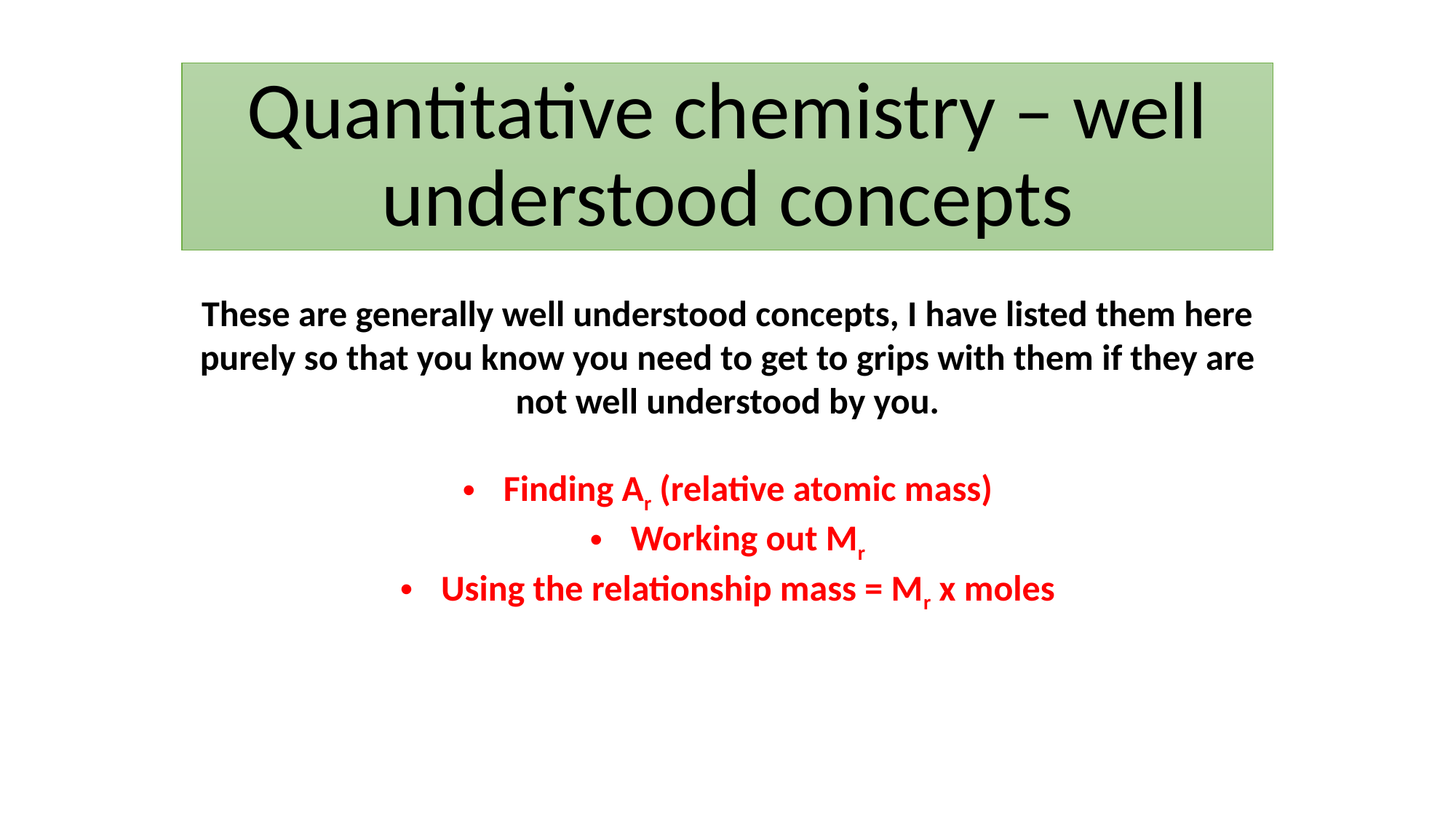

# Quantitative chemistry – well understood concepts
These are generally well understood concepts, I have listed them here purely so that you know you need to get to grips with them if they are not well understood by you.

Finding Ar (relative atomic mass)
Working out Mr
Using the relationship mass = Mr x moles